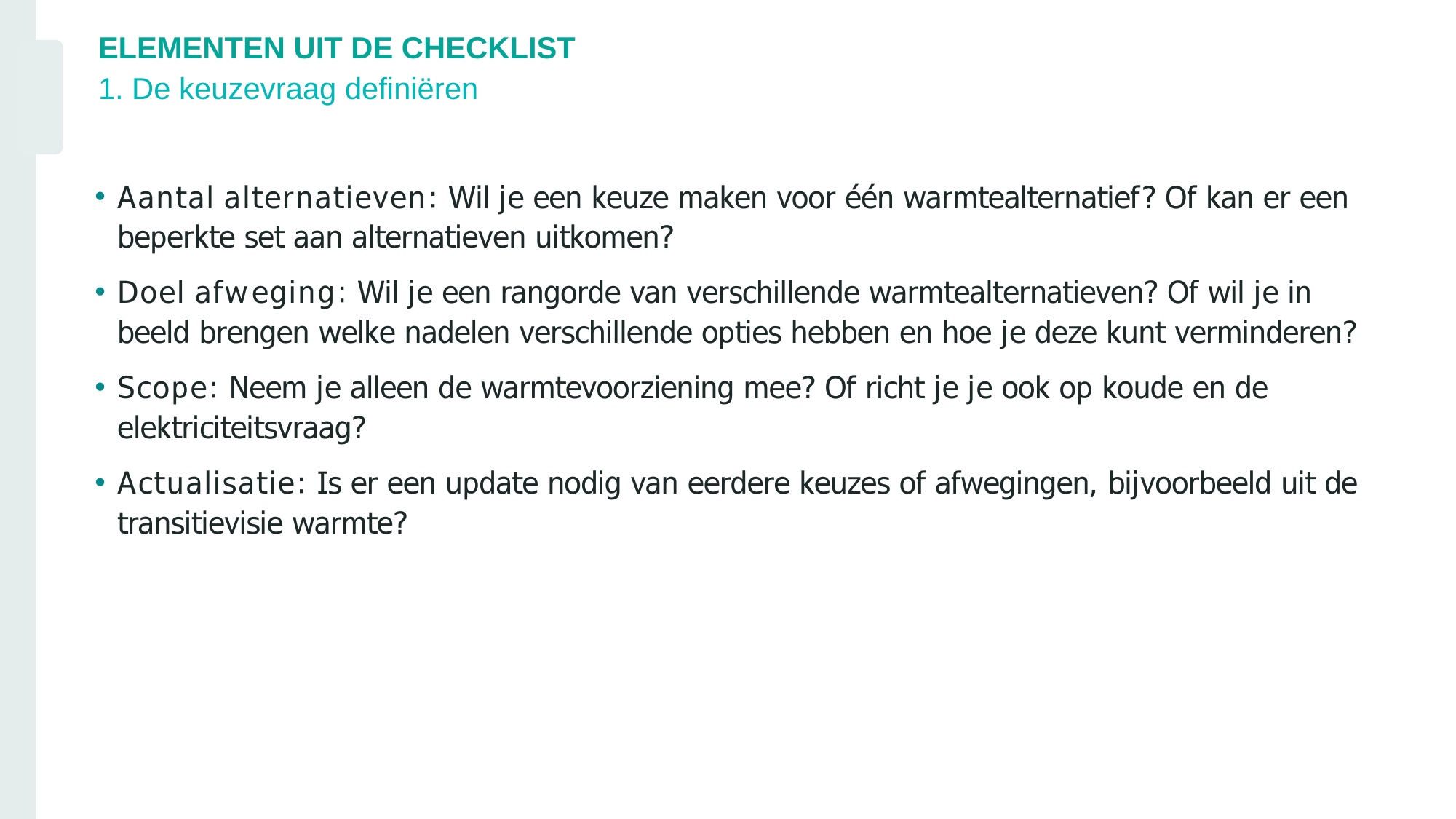

# eLEMENTEN UIT DE CHECKLIST

1. De keuzevraag definiëren
Aantal alternatieven: Wil je een keuze maken voor één warmtealternatief? Of kan er een beperkte set aan alternatieven uitkomen?
Doel afweging: Wil je een rangorde van verschillende warmtealternatieven? Of wil je in beeld brengen welke nadelen verschillende opties hebben en hoe je deze kunt verminderen?
Scope: Neem je alleen de warmtevoorziening mee? Of richt je je ook op koude en de elektriciteitsvraag?
Actualisatie: Is er een update nodig van eerdere keuzes of afwegingen, bijvoorbeeld uit de transitievisie warmte?